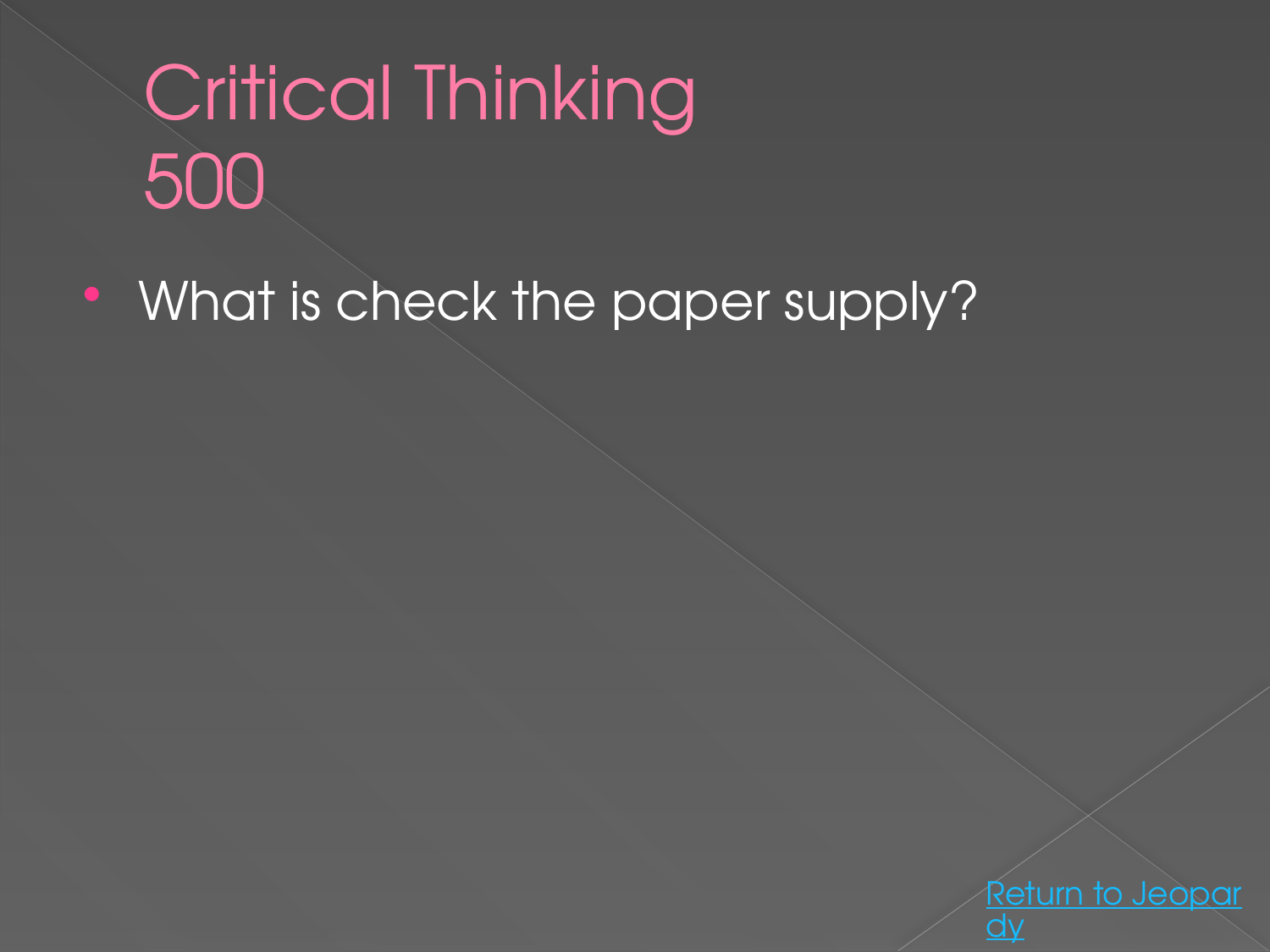

# Critical Thinking 500
What is check the paper supply?
Return to Jeopardy